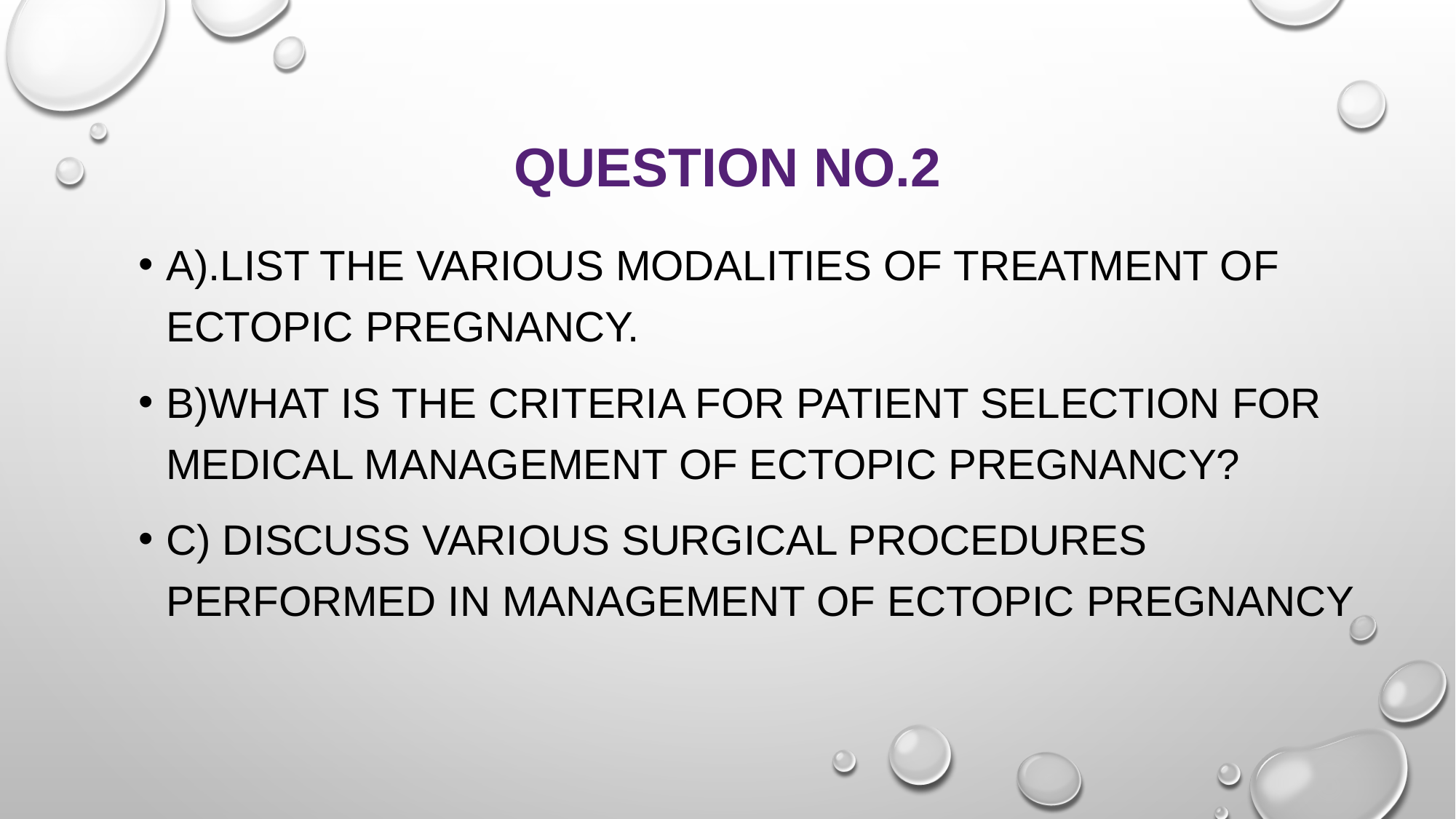

# Question No.2
A).LIST THE VARIOUS MODALITIES OF TREATMENT of ECTOPIC PREGNANCY.
B)what is the criteria for patient selection for medical management of ectopic pregnancy?
C) Discuss various surgical procedures performed in management of ectopic pregnancy